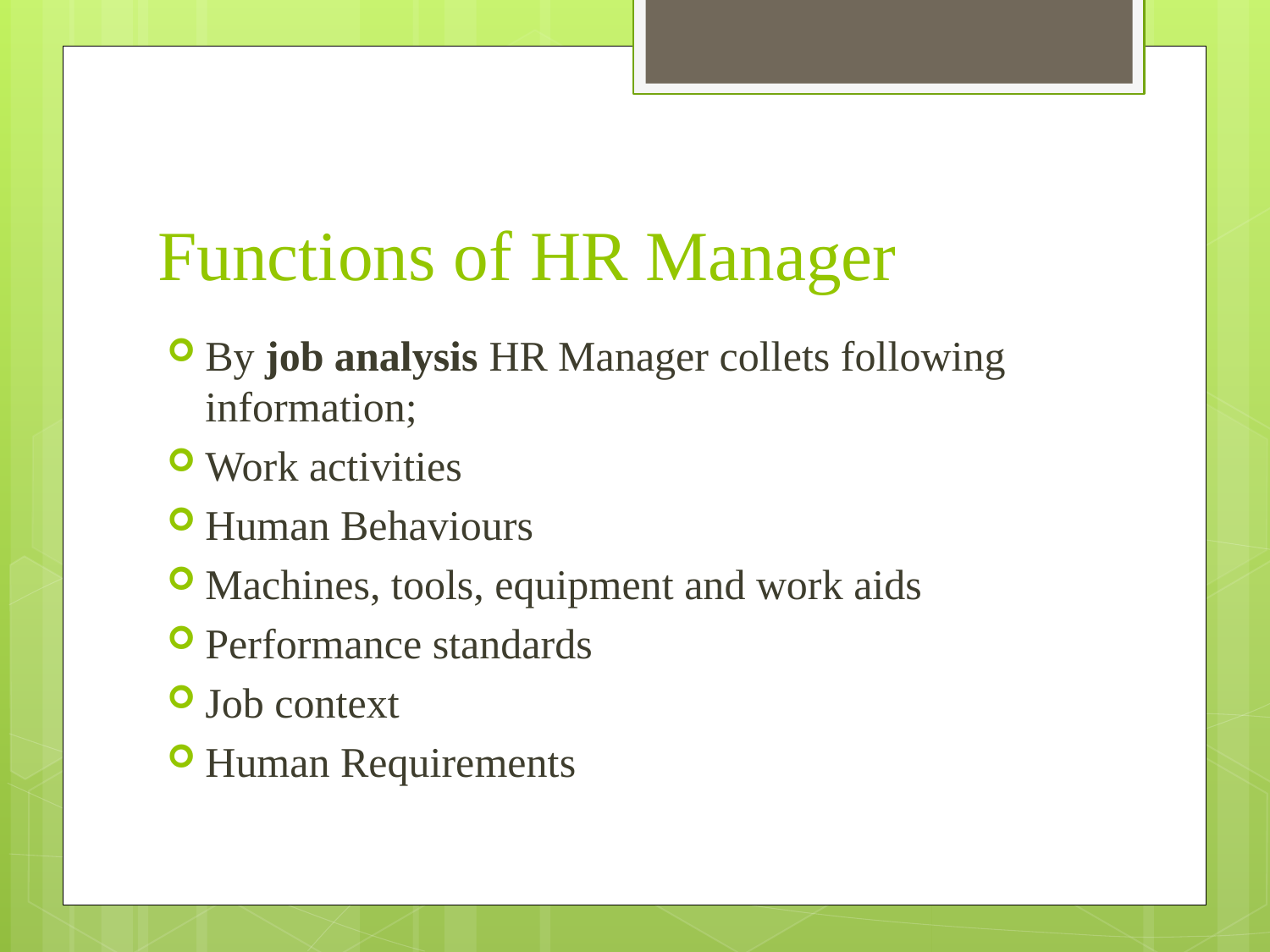

# Functions of HR Manager
By job analysis HR Manager collets following information;
Work activities
Human Behaviours
Machines, tools, equipment and work aids
Performance standards
Job context
Human Requirements